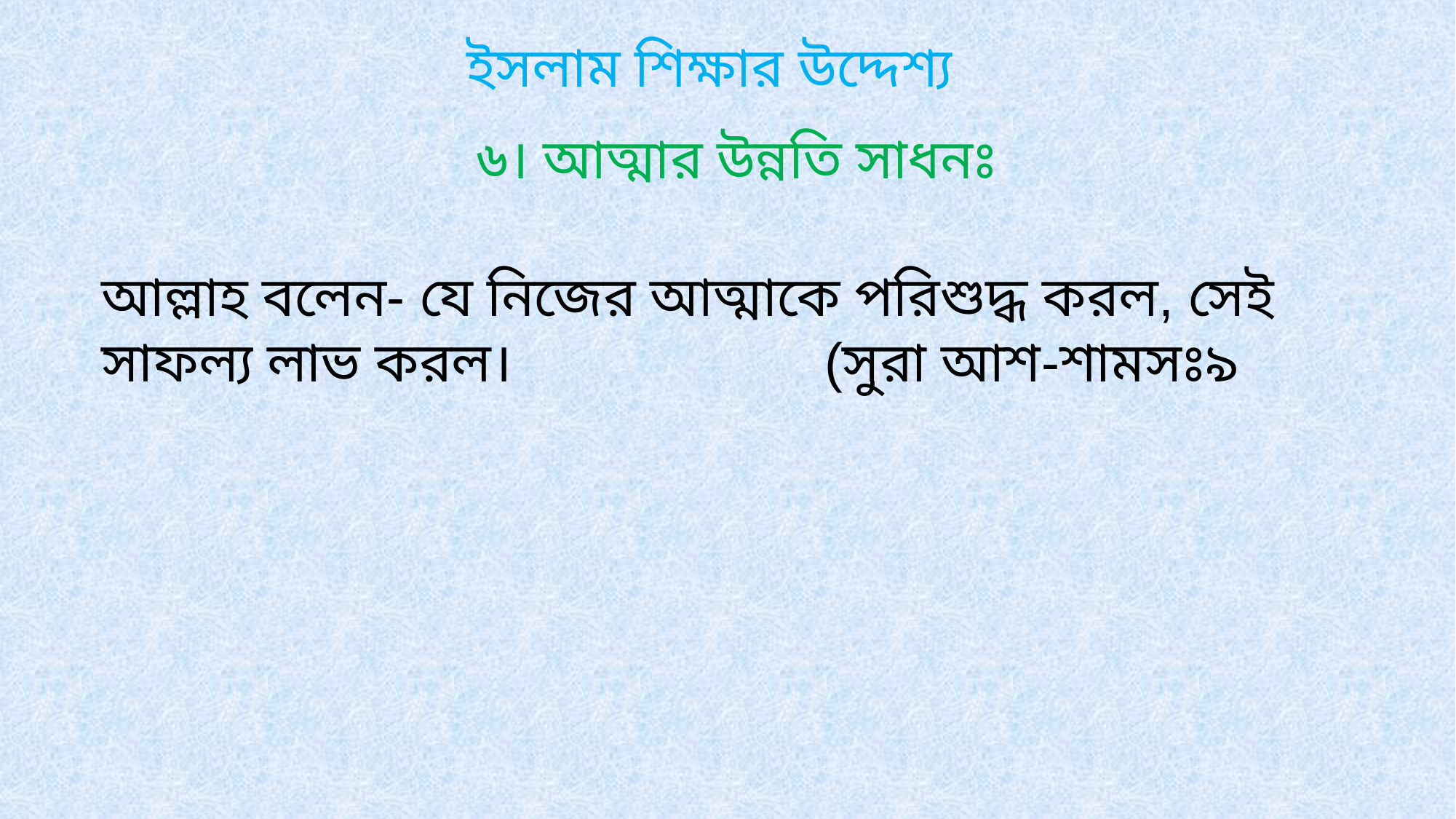

ইসলাম শিক্ষার উদ্দেশ্য
৬। আত্মার উন্নতি সাধনঃ

আল্লাহ বলেন- যে নিজের আত্মাকে পরিশুদ্ধ করল, সেই সাফল্য লাভ করল।                      (সুরা আশ-শামসঃ৯
মুহাম্মদ শহীদুল্লাহ, জ্যেষ্ঠ প্রভাষক, ইসলাম শিক্ষা